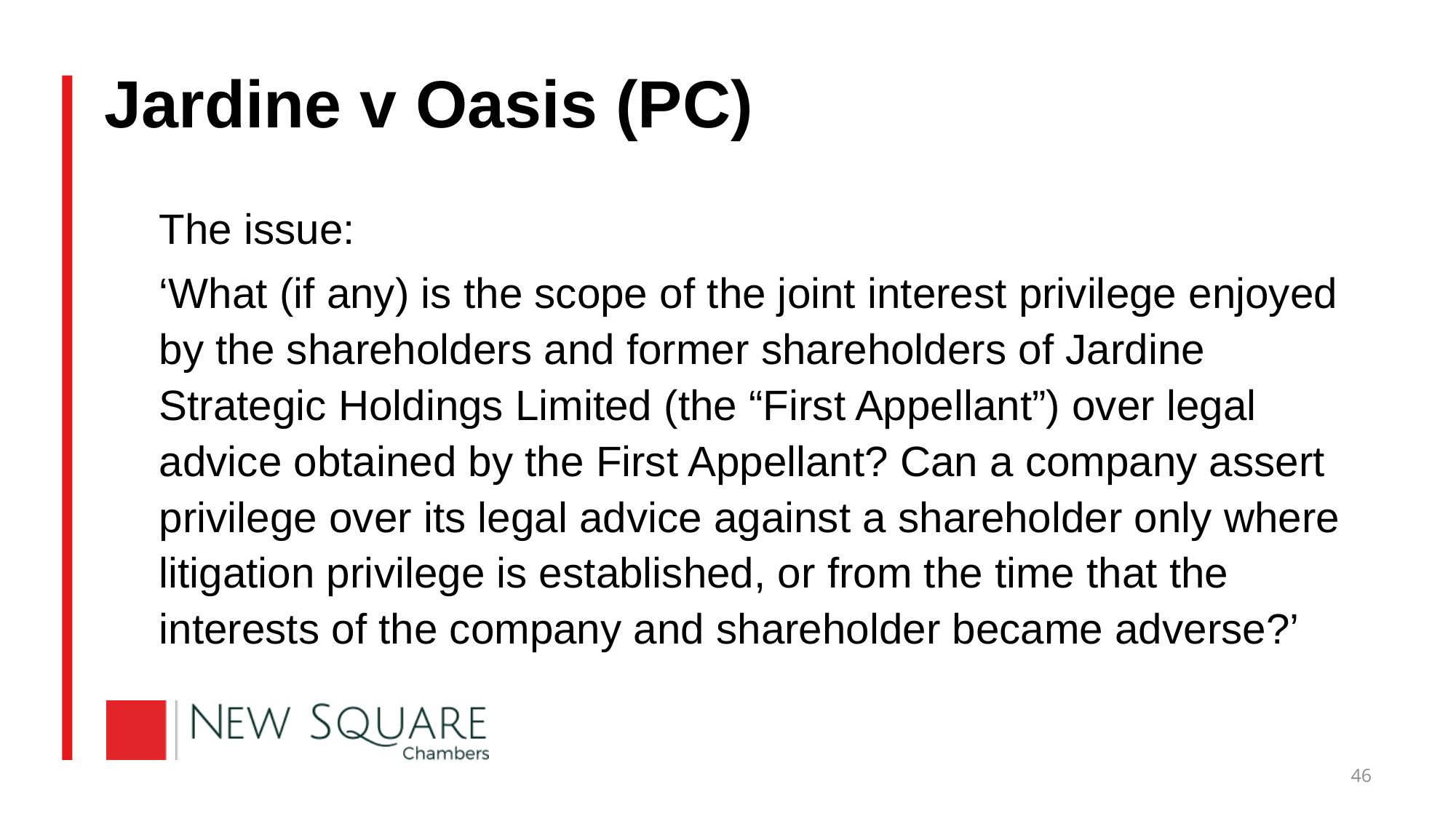

# Jardine v Oasis (PC)
The issue:
‘What (if any) is the scope of the joint interest privilege enjoyed by the shareholders and former shareholders of Jardine Strategic Holdings Limited (the “First Appellant”) over legal advice obtained by the First Appellant? Can a company assert privilege over its legal advice against a shareholder only where litigation privilege is established, or from the time that the interests of the company and shareholder became adverse?’
46